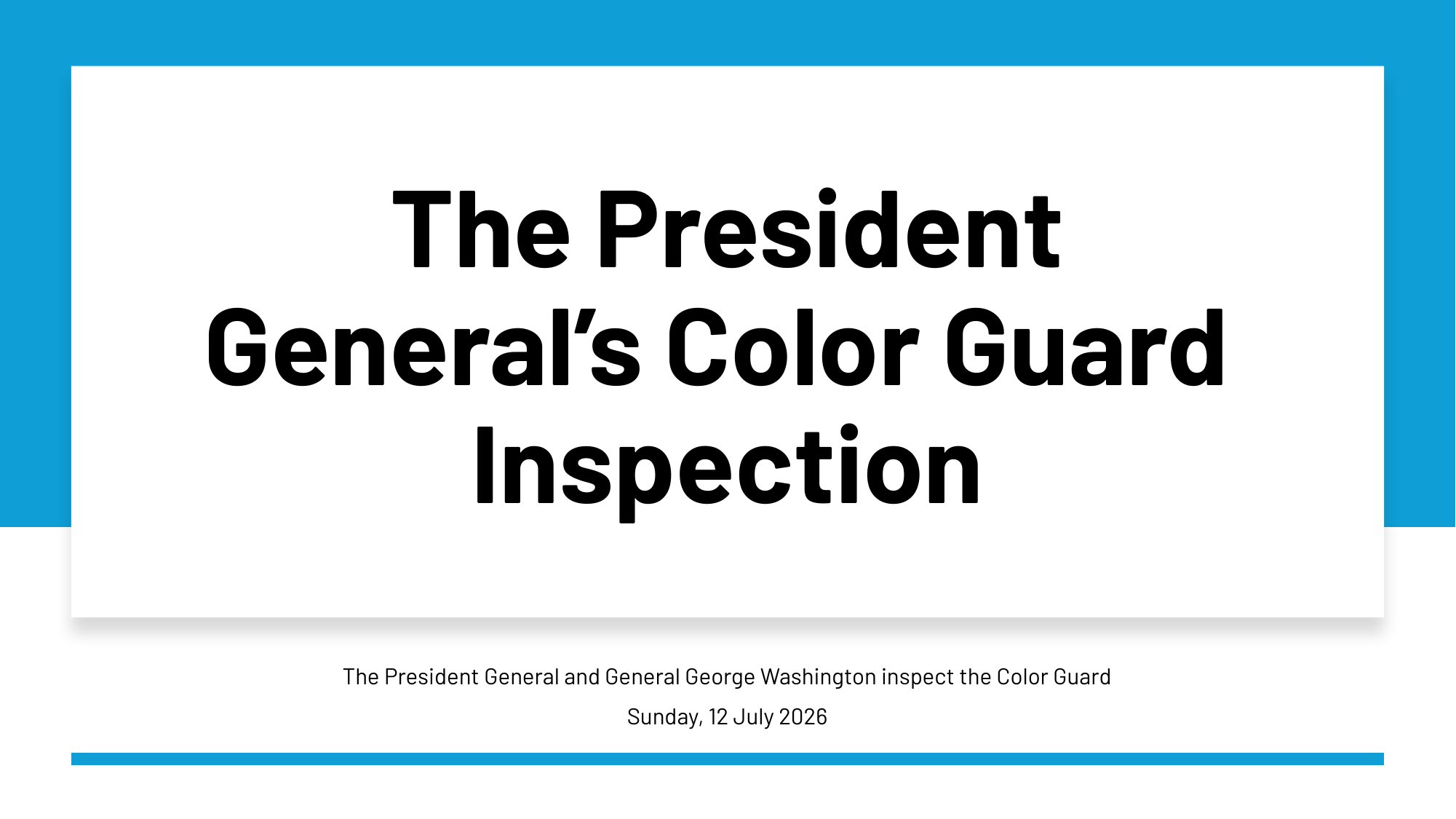

# The President General’s Color Guard  Inspection
The President General and General George Washington inspect the Color Guard
Sunday, 12 July 2026